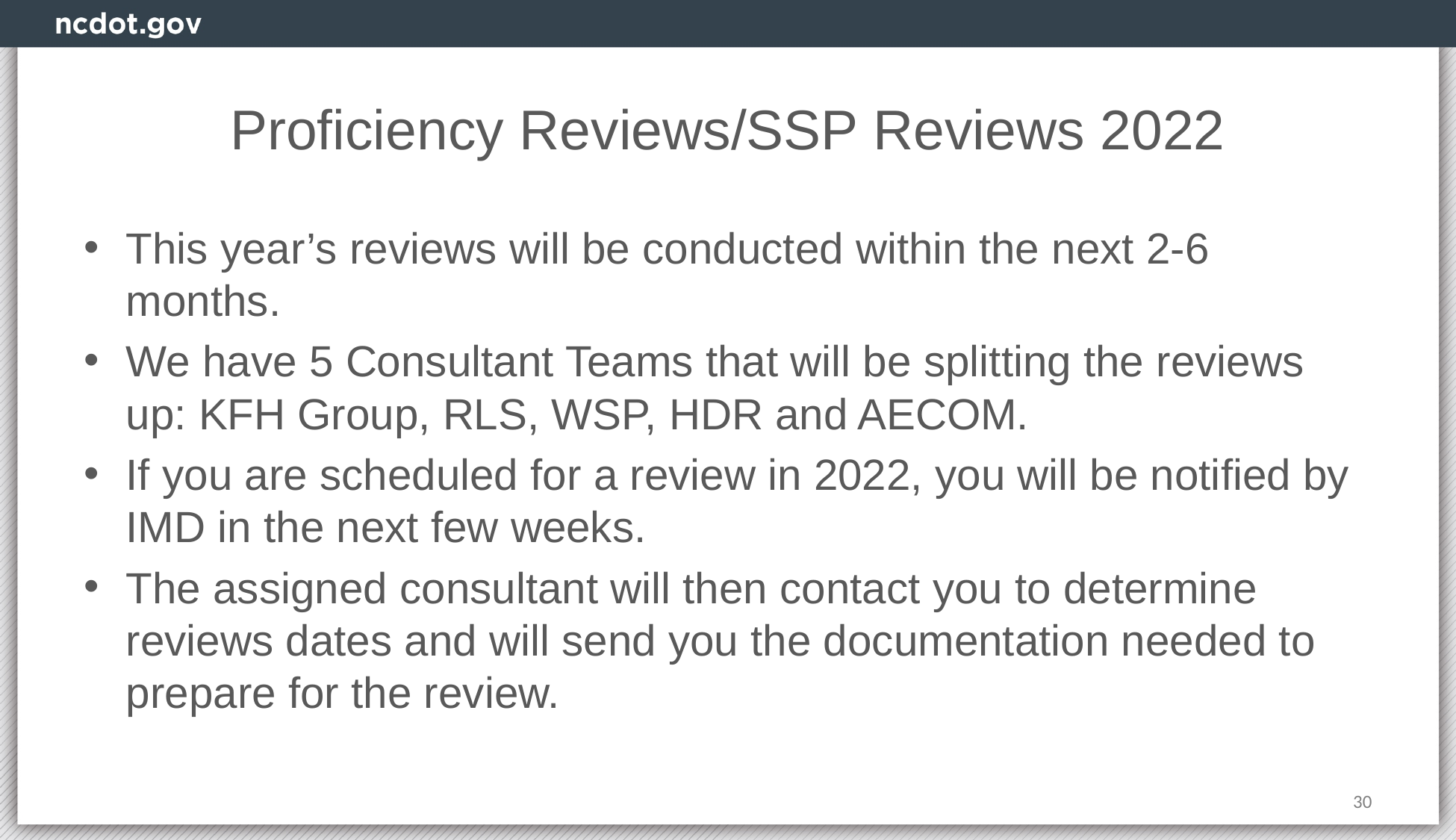

# Proficiency Reviews/SSP Reviews 2022
This year’s reviews will be conducted within the next 2-6 months.
We have 5 Consultant Teams that will be splitting the reviews up: KFH Group, RLS, WSP, HDR and AECOM.
If you are scheduled for a review in 2022, you will be notified by IMD in the next few weeks.
The assigned consultant will then contact you to determine reviews dates and will send you the documentation needed to prepare for the review.
30